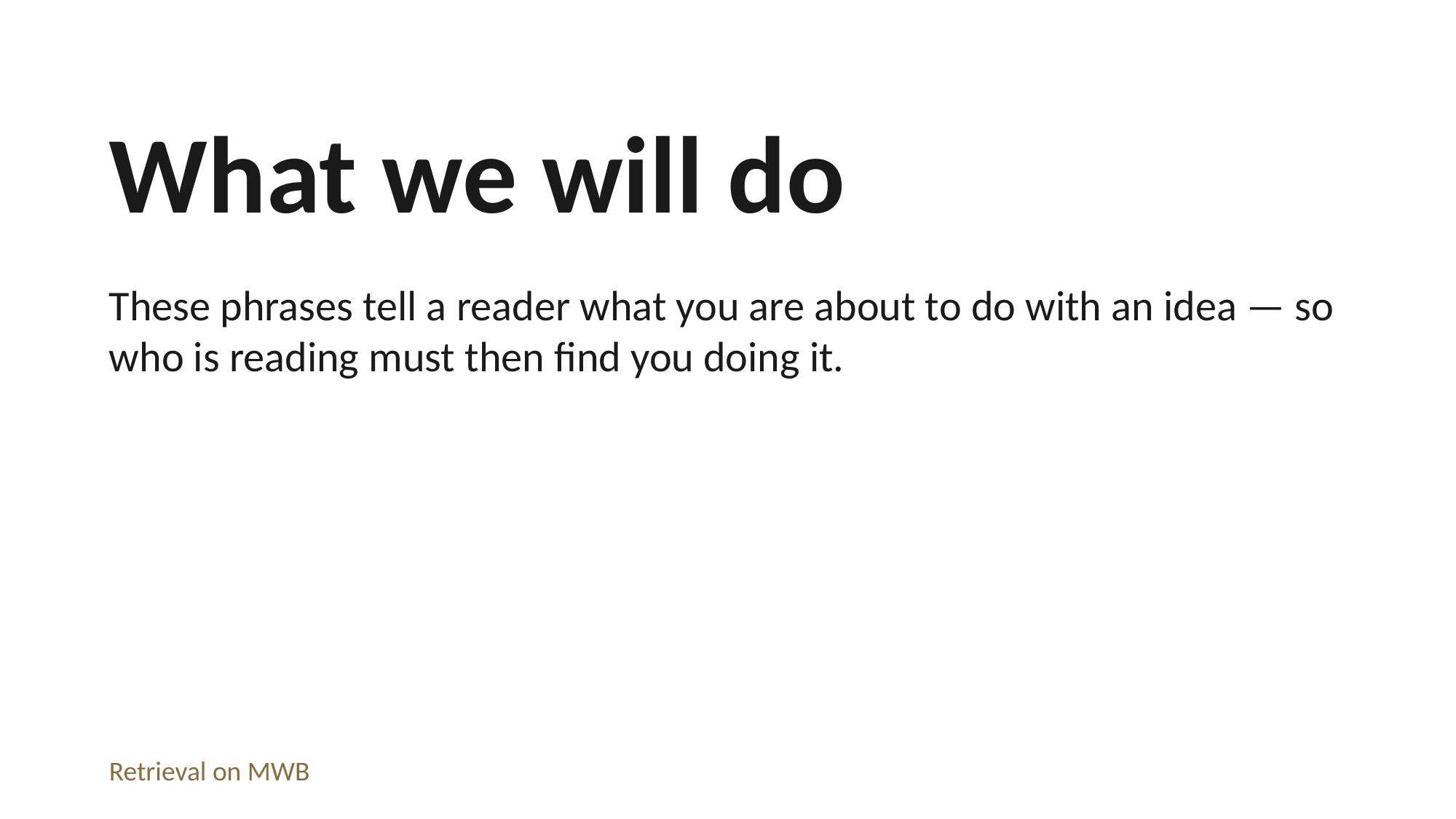

What we will do
These phrases tell a reader what you are about to do with an idea — so who is reading must then find you doing it.
Retrieval on MWB